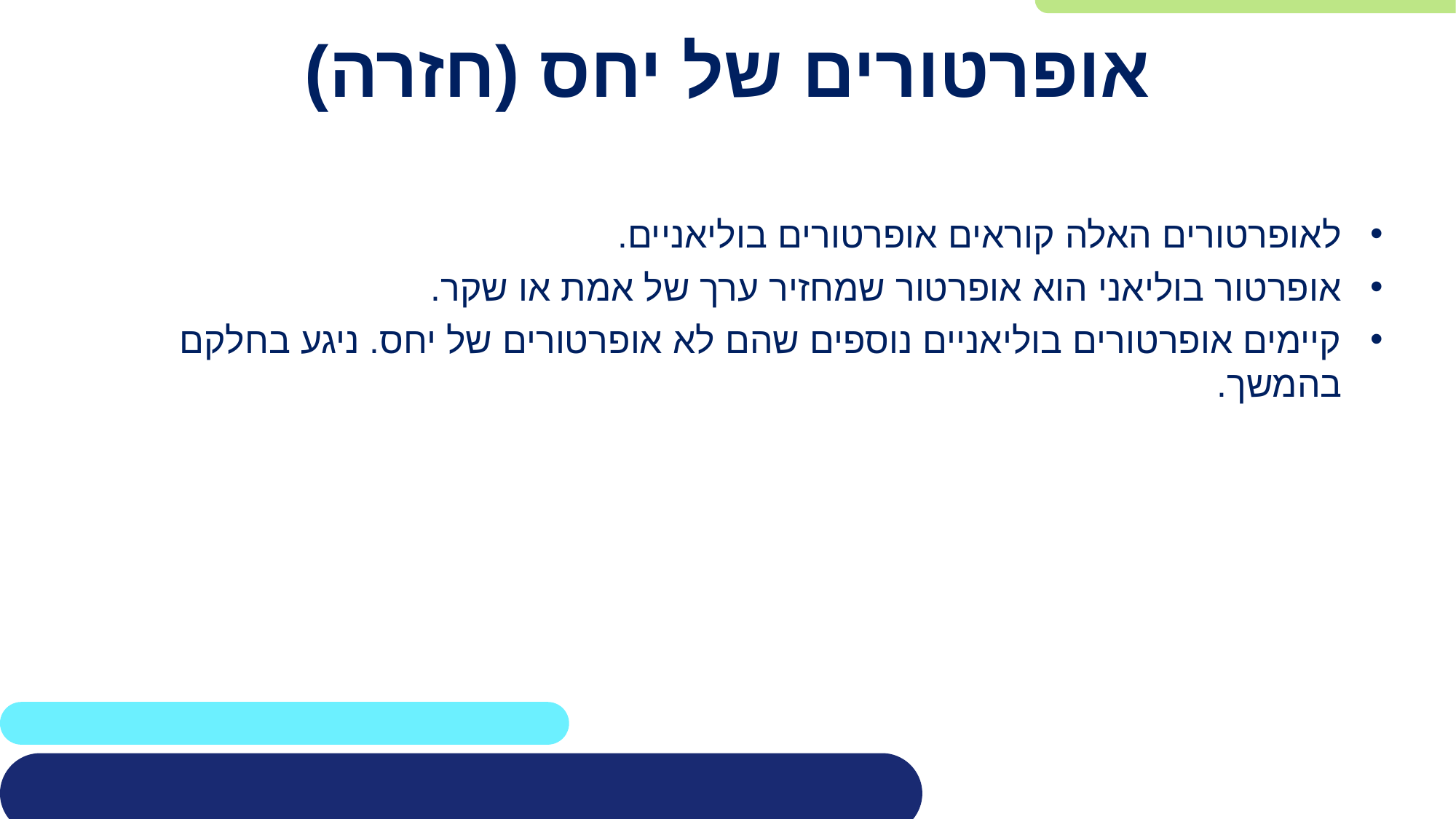

# אופרטורים של יחס (חזרה)

לאופרטורים האלה קוראים אופרטורים בוליאניים.
אופרטור בוליאני הוא אופרטור שמחזיר ערך של אמת או שקר.
קיימים אופרטורים בוליאניים נוספים שהם לא אופרטורים של יחס. ניגע בחלקם בהמשך.